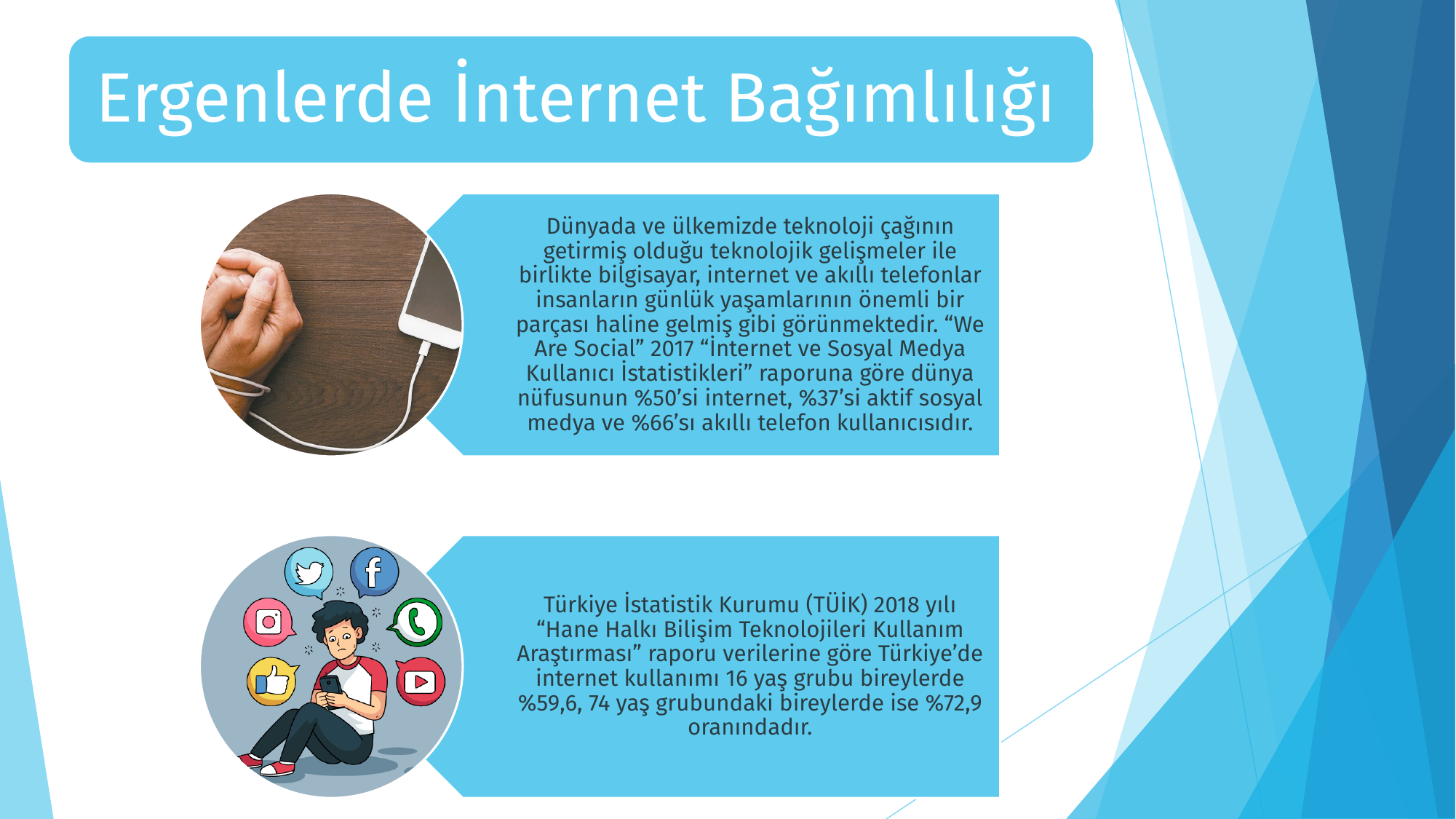

Ergenlerde İnternet Bağımlılığı

Dünyada ve ülkemizde teknoloji çağının getirmiş olduğu teknolojik gelişmeler ile birlikte bilgisayar, internet ve akıllı telefonlar insanların günlük yaşamlarının önemli bir parçası haline gelmiş gibi görünmektedir. “We Are Social” 2017 “İnternet ve Sosyal Medya Kullanıcı İstatistikleri” raporuna göre dünya nüfusunun %50’si internet, %37’si aktif sosyal medya ve %66’sı akıllı telefon kullanıcısıdır.

Türkiye İstatistik Kurumu (TÜİK) 2018 yılı “Hane Halkı Bilişim Teknolojileri Kullanım Araştırması” raporu verilerine göre Türkiye’de internet kullanımı 16 yaş grubu bireylerde %59,6, 74 yaş grubundaki bireylerde ise %72,9 oranındadır.